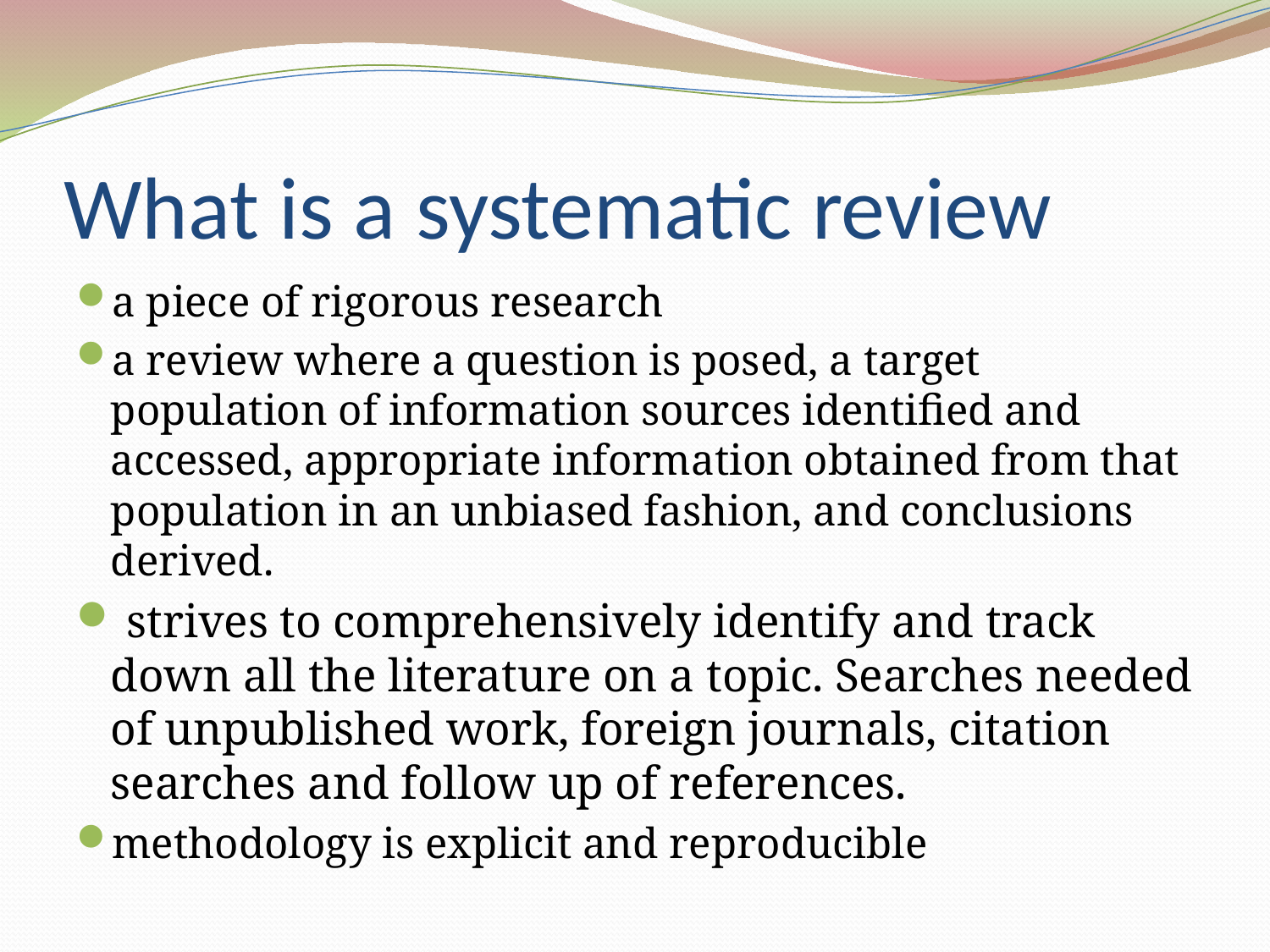

# What is a systematic review
a piece of rigorous research
a review where a question is posed, a target population of information sources identified and accessed, appropriate information obtained from that population in an unbiased fashion, and conclusions derived.
 strives to comprehensively identify and track down all the literature on a topic. Searches needed of unpublished work, foreign journals, citation searches and follow up of references.
methodology is explicit and reproducible